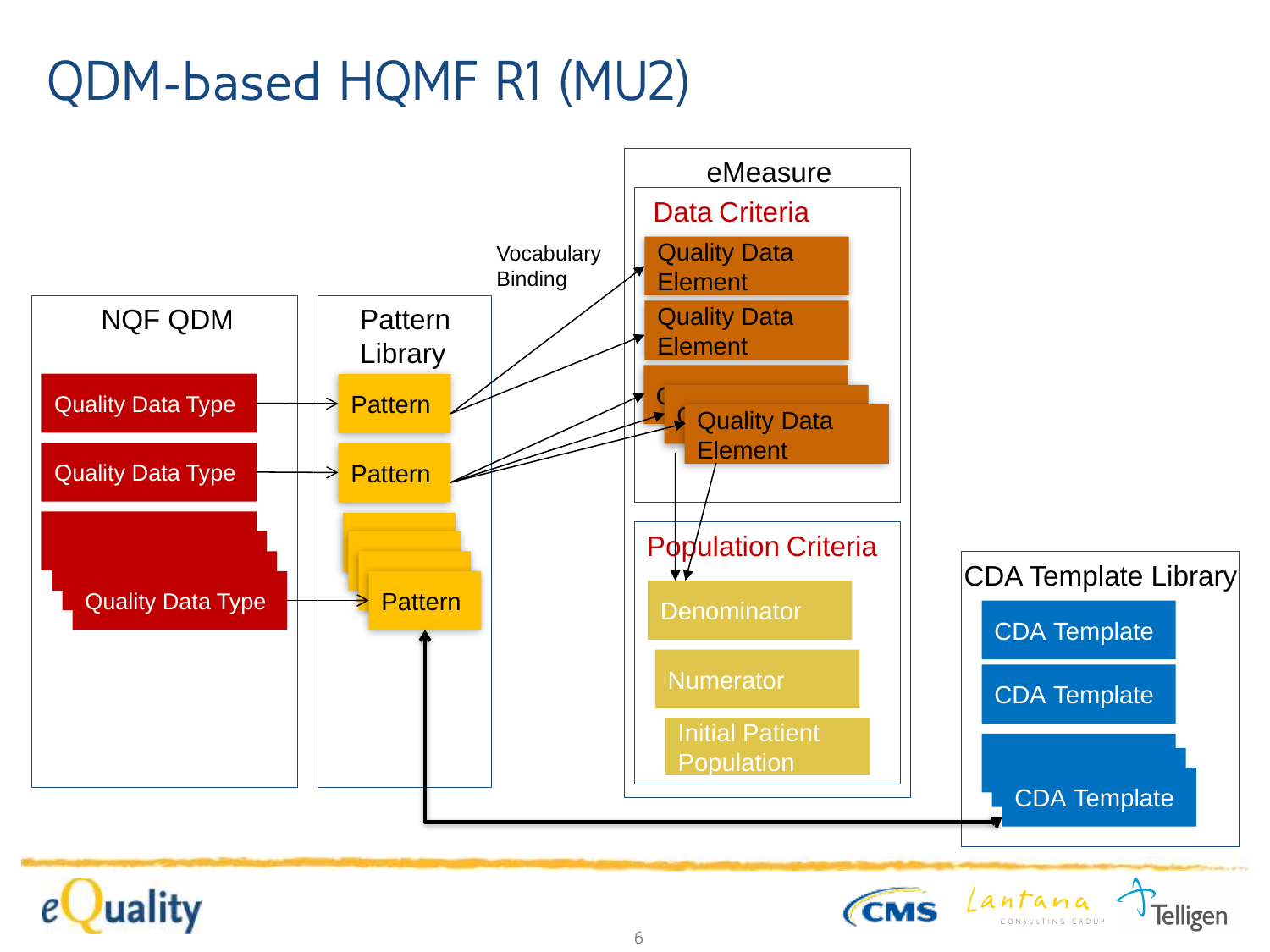

# QDM-based HQMF R1 (MU2)

eMeasure
 Data Criteria
Vocabulary
Binding
Quality Data Element

QDS

NQF QDM

Pattern
Library
Quality Data Element

QDS Element
Quality Data Type
Pattern
QDS Element

Quality Data Element

Quality Data Type
Pattern

Quality Data Type
Pattern
Population Criteria
Quality Data Type
Pattern
Type
Pattern

CDA Template Library
Quality Data Type
Pattern
Denominator
CDA Template
Numerator
CDA Template
Initial Patient Population

CDA Template